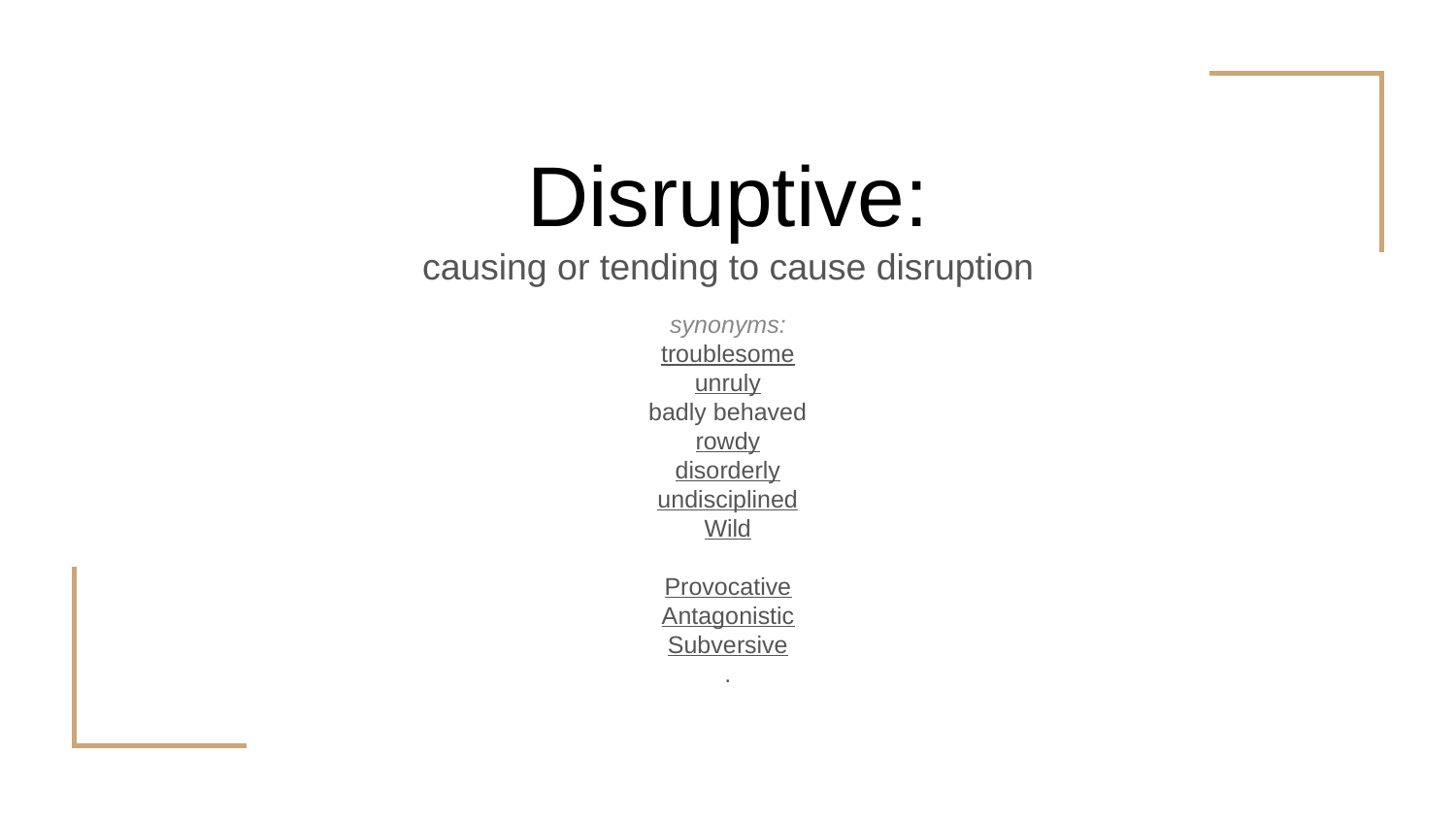

# Disruptive:
causing or tending to cause disruption

synonyms:
troublesome
unruly
badly behaved
rowdy
disorderly
undisciplined
Wild

Provocative
Antagonistic
Subversive
.